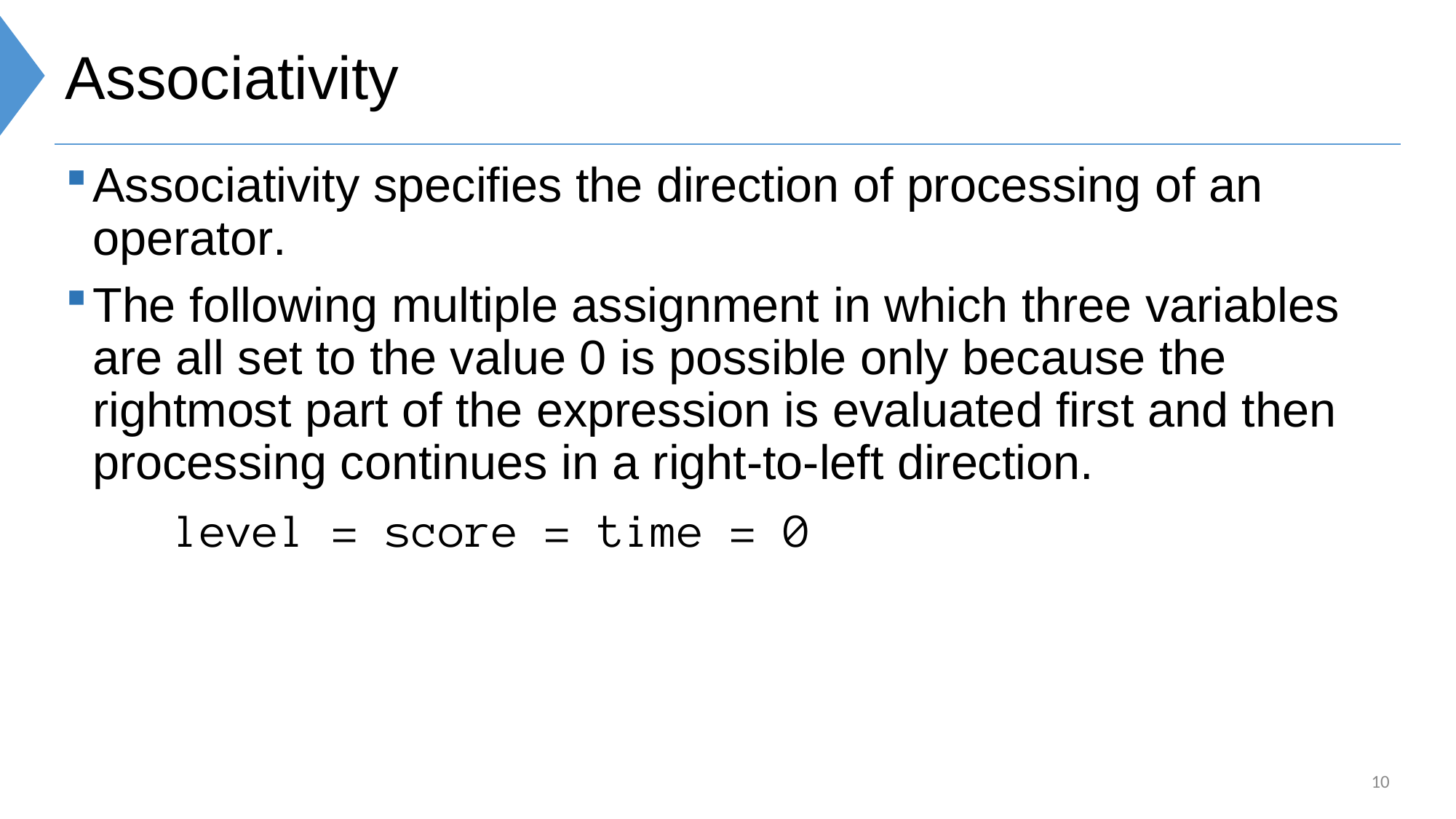

# Associativity
Associativity specifies the direction of processing of an operator.
The following multiple assignment in which three variables are all set to the value 0 is possible only because the rightmost part of the expression is evaluated first and then processing continues in a right-to-left direction.
	level = score = time = 0
10